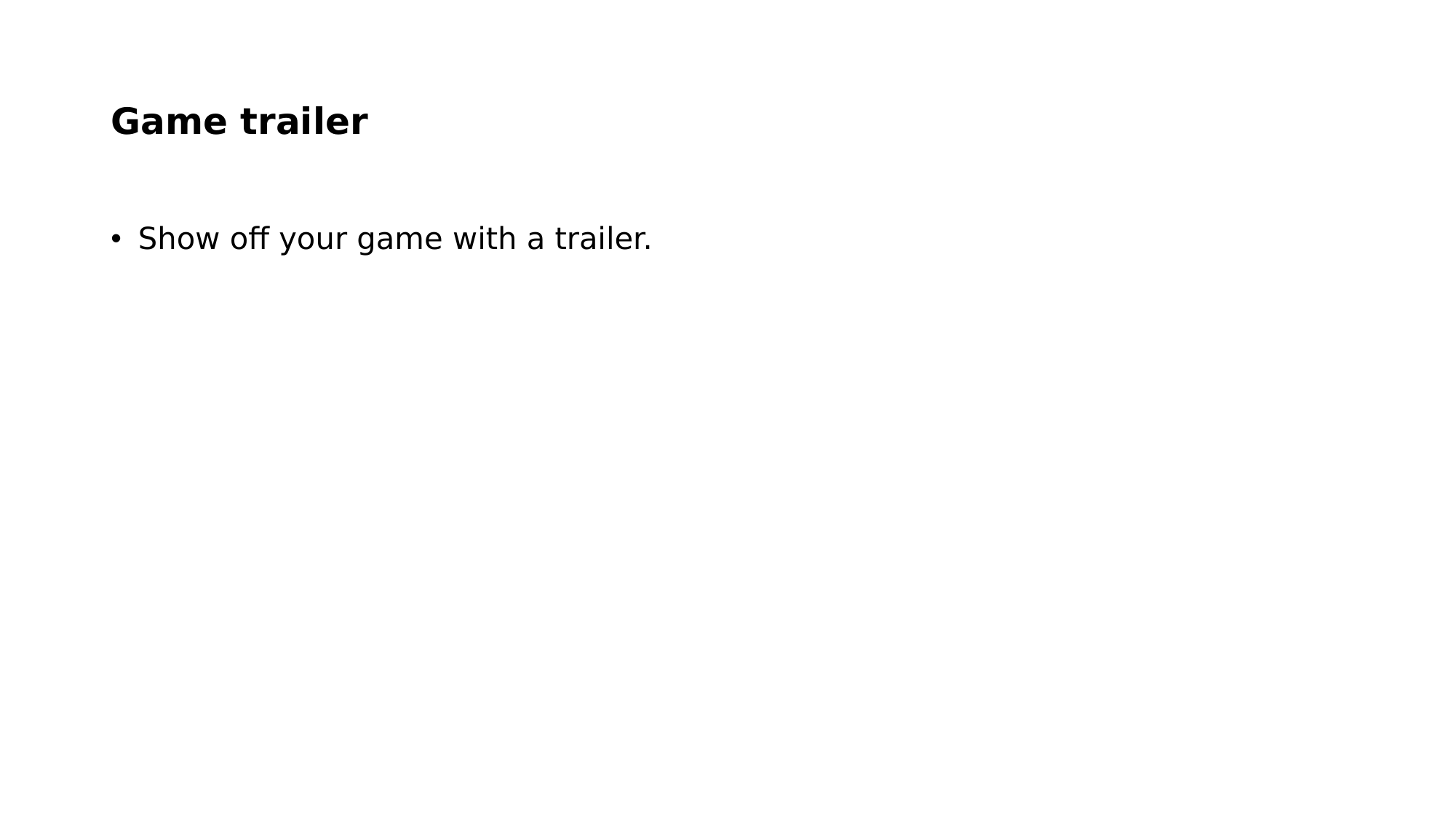

# Game trailer
Show off your game with a trailer.